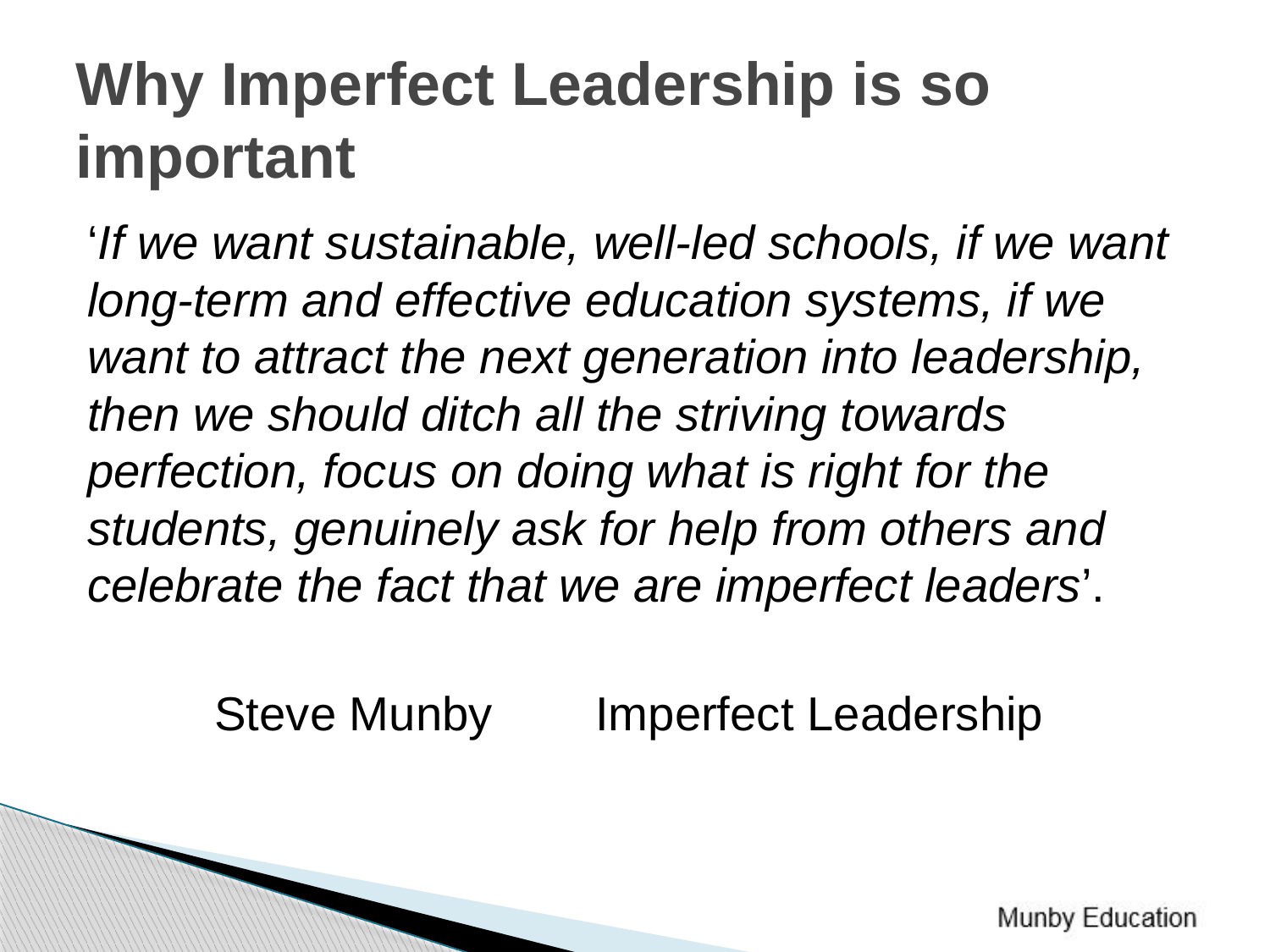

# Why Imperfect Leadership is so important
‘If we want sustainable, well-led schools, if we want long-term and effective education systems, if we want to attract the next generation into leadership, then we should ditch all the striving towards perfection, focus on doing what is right for the students, genuinely ask for help from others and celebrate the fact that we are imperfect leaders’.

	Steve Munby	Imperfect Leadership